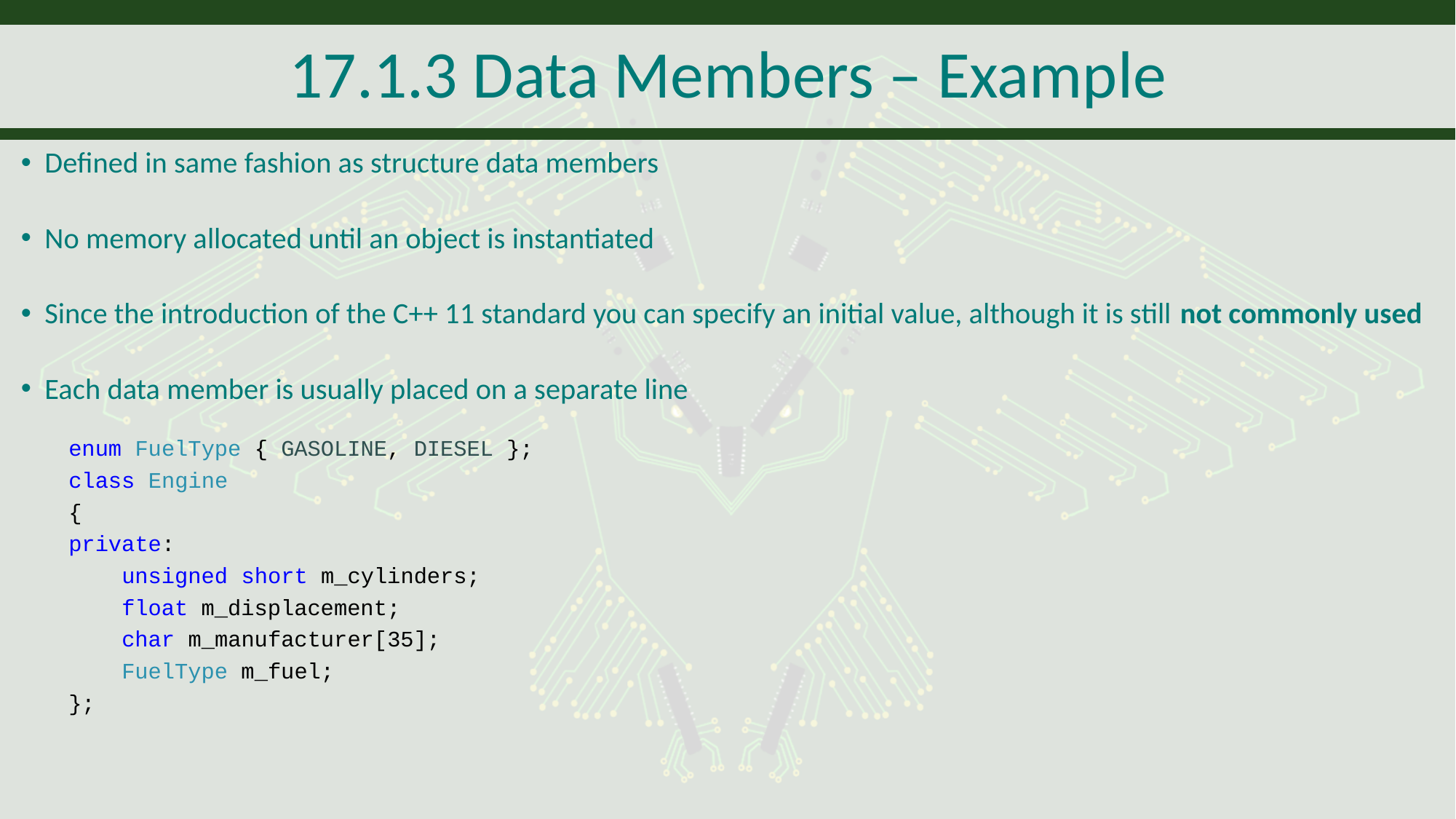

# 17.1.3 Data Members – Example
Defined in same fashion as structure data members

No memory allocated until an object is instantiated

Since the introduction of the C++ 11 standard you can specify an initial value, although it is still not commonly used

Each data member is usually placed on a separate line

enum FuelType { GASOLINE, DIESEL };
class Engine
{
private:
    unsigned short m_cylinders;
    float m_displacement;
    char m_manufacturer[35];
    FuelType m_fuel;
};